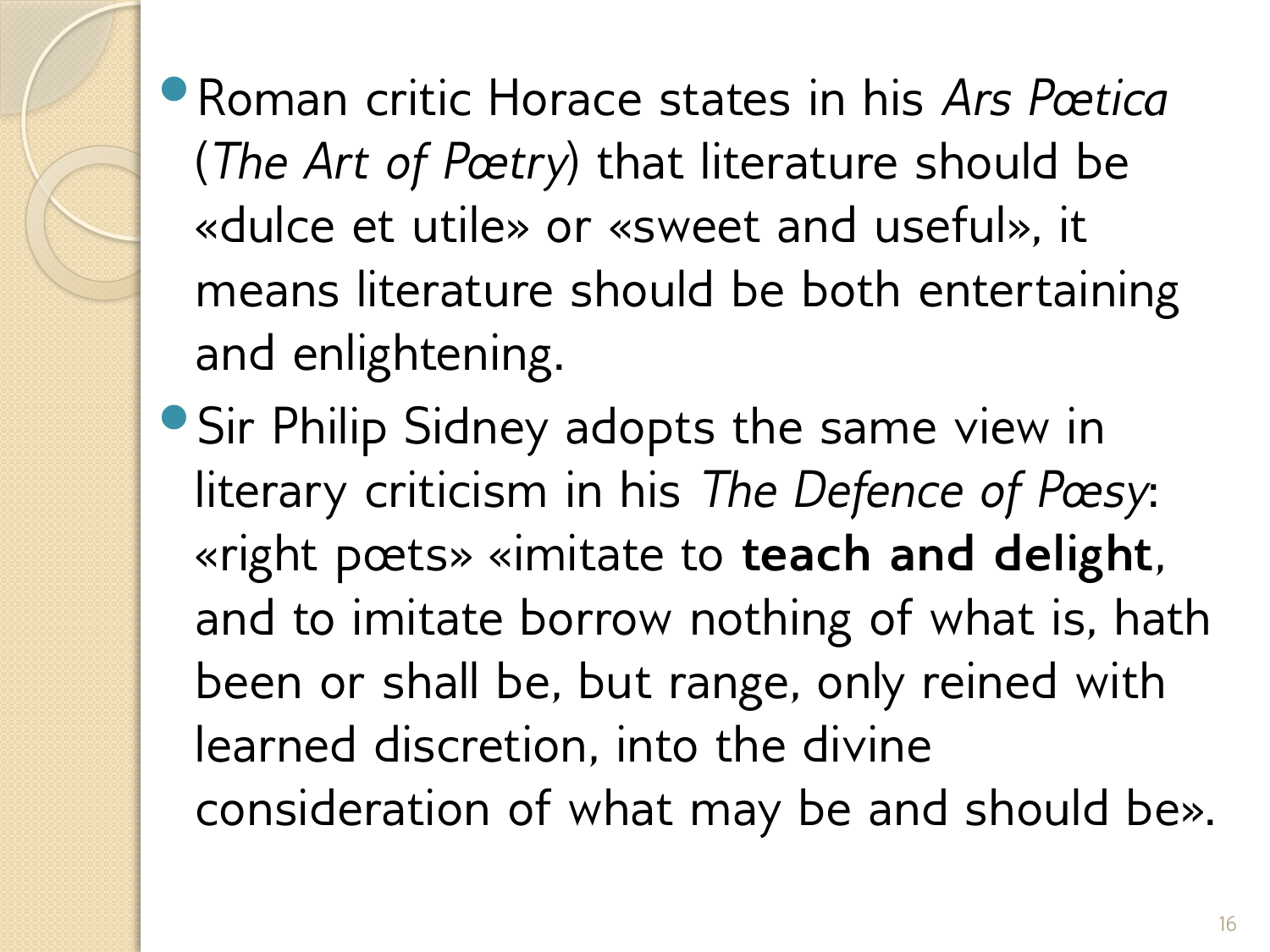

Roman critic Horace states in his Ars Poetica (The Art of Poetry) that literature should be «dulce et utile» or «sweet and useful», it means literature should be both entertaining and enlightening.
Sir Philip Sidney adopts the same view in literary criticism in his The Defence of Poesy: «right poets» «imitate to teach and delight, and to imitate borrow nothing of what is, hath been or shall be, but range, only reined with learned discretion, into the divine consideration of what may be and should be».
16